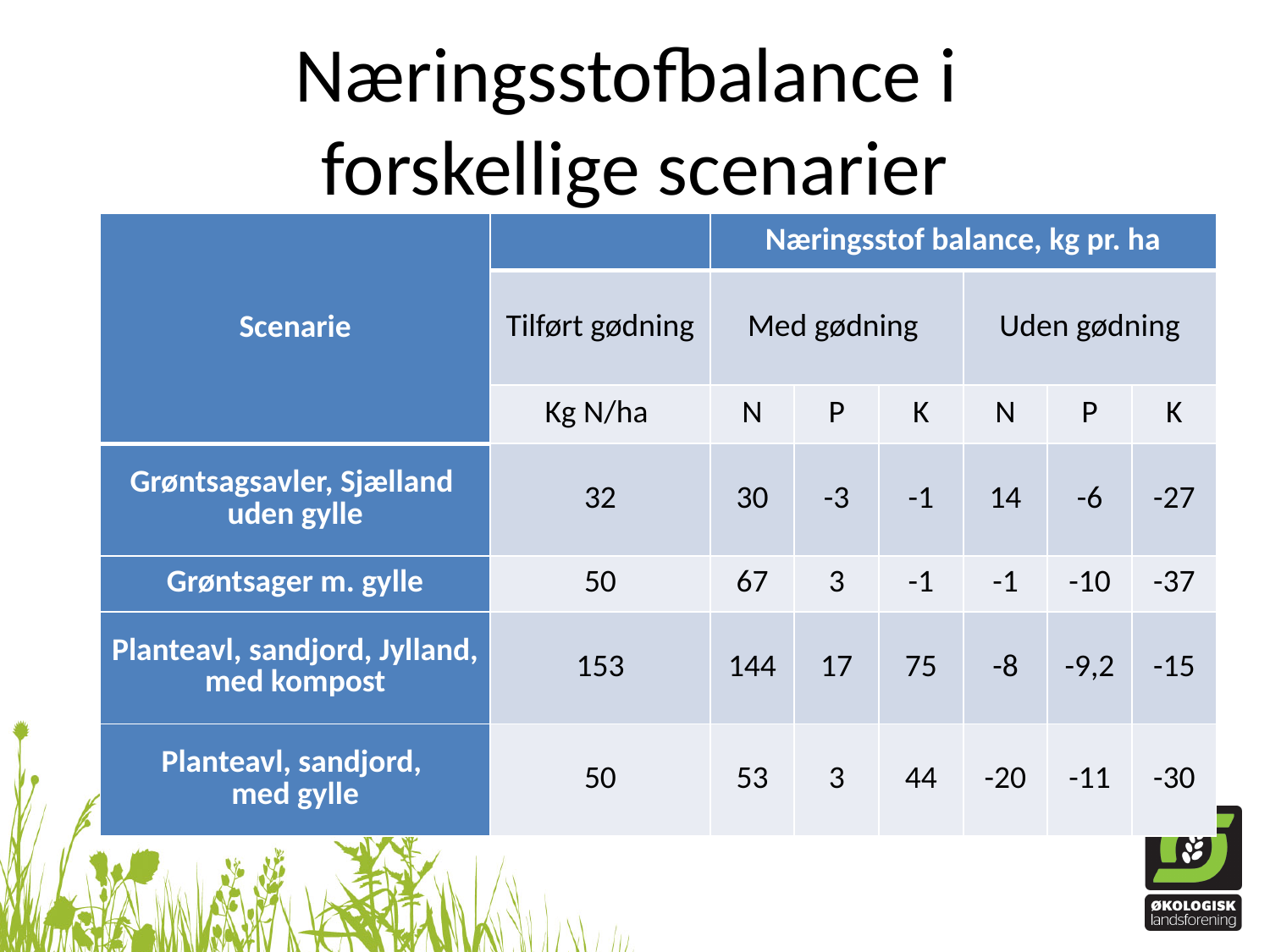

# Næringsstofbalance i forskellige scenarier
| Scenarie |  | Næringsstof balance, kg pr. ha |  |  |  |  |  |
| --- | --- | --- | --- | --- | --- | --- | --- |
|  | Tilført gødning | Med gødning |  |  | Uden gødning |  |  |
|  | Kg N/ha | N | P | K | N | P | K |
| Grøntsagsavler, Sjælland uden gylle | 32 | 30 | -3 | -1 | 14 | -6 | -27 |
| Grøntsager m. gylle | 50 | 67 | 3 | -1 | -1 | -10 | -37 |
| Planteavl, sandjord, Jylland, med kompost | 153 | 144 | 17 | 75 | -8 | -9,2 | -15 |
| Planteavl, sandjord, med gylle | 50 | 53 | 3 | 44 | -20 | -11 | -30 |